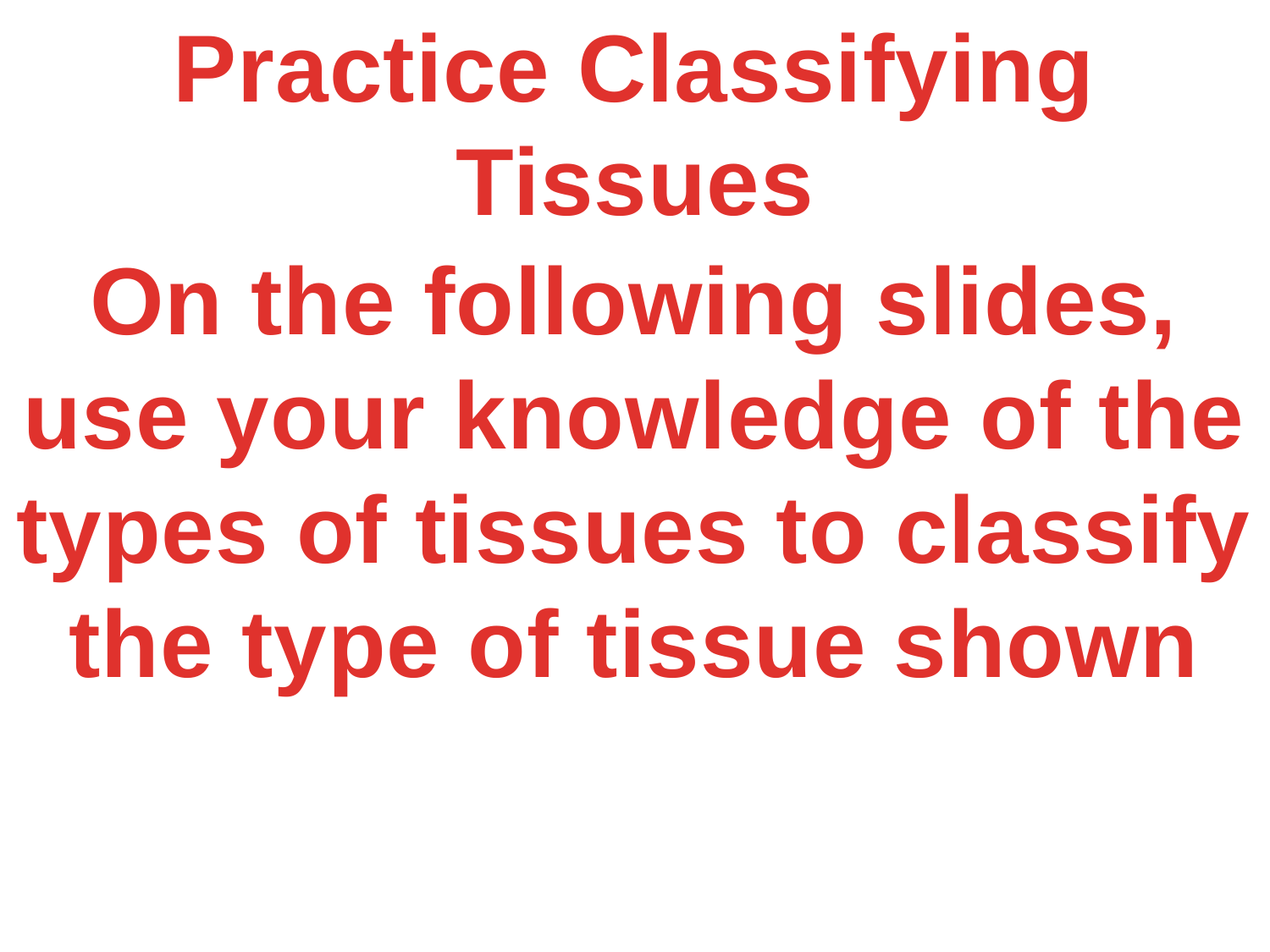

Practice Classifying Tissues
On the following slides, use your knowledge of the types of tissues to classify the type of tissue shown